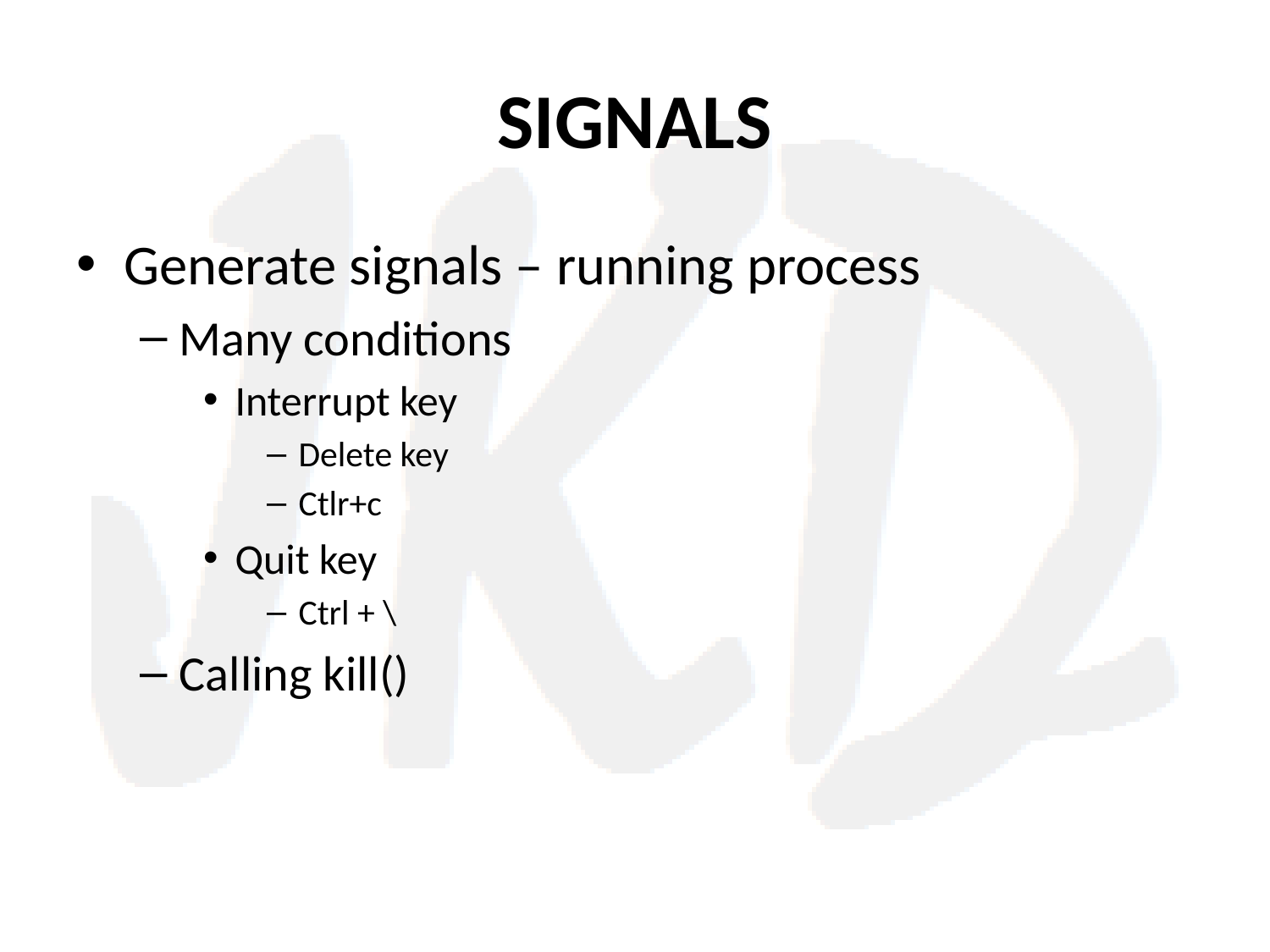

# SIGNALS
Generate signals – running process
Many conditions
Interrupt key
Delete key
Ctlr+c
Quit key
Ctrl + \
Calling kill()